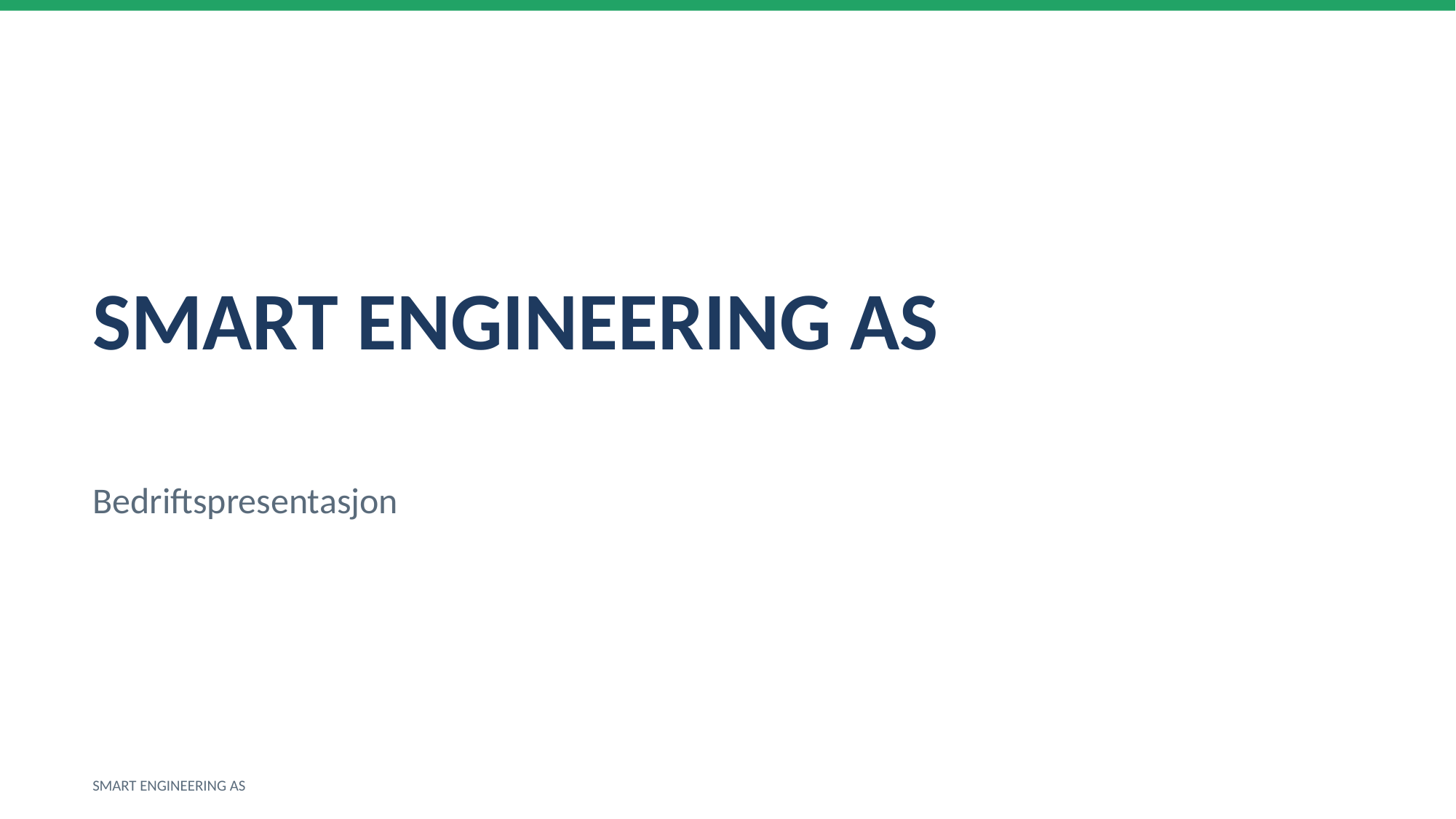

SMART ENGINEERING AS
Bedriftspresentasjon
SMART ENGINEERING AS